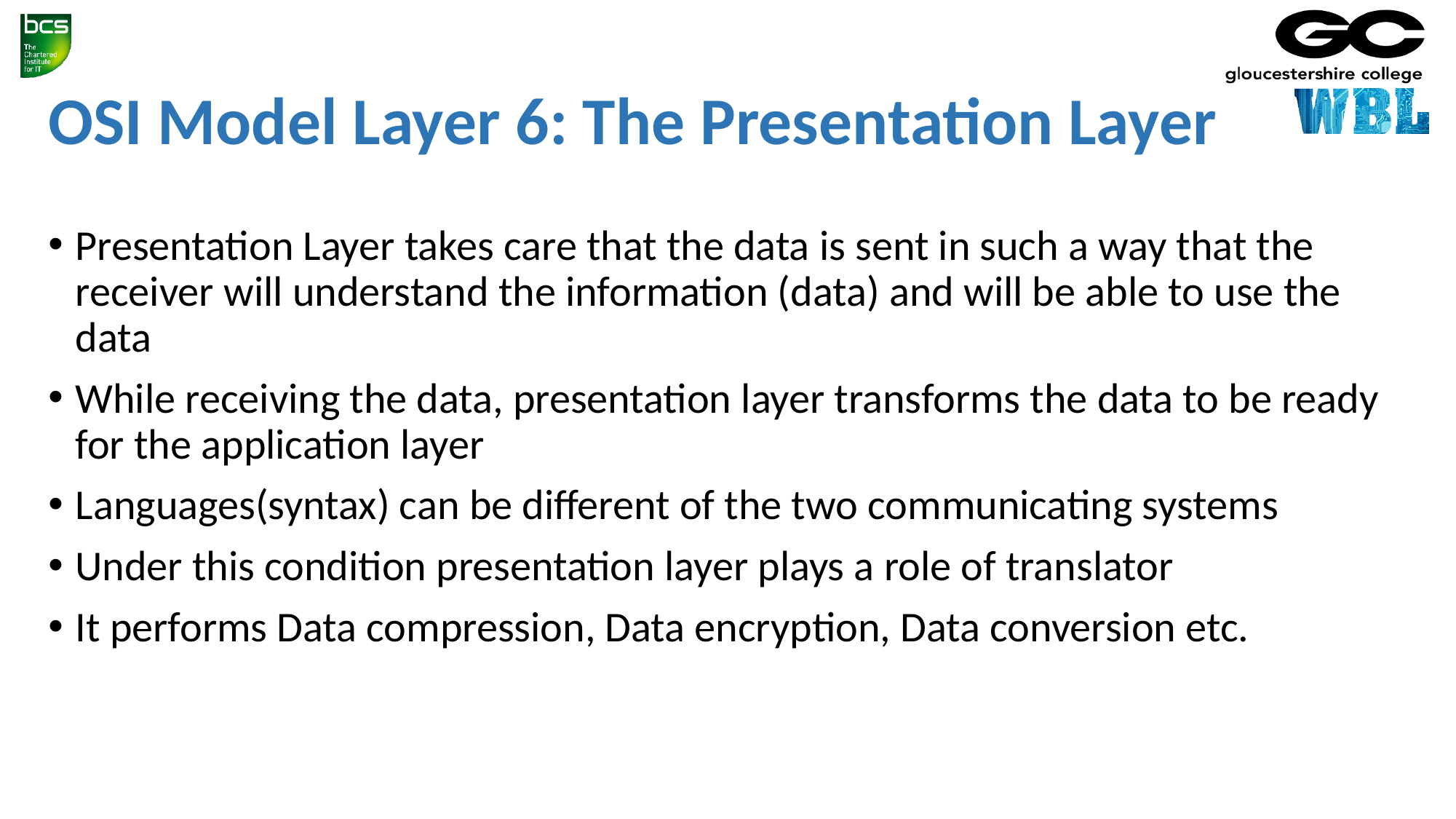

# OSI Model Layer 6: The Presentation Layer
Presentation Layer takes care that the data is sent in such a way that the receiver will understand the information (data) and will be able to use the data
While receiving the data, presentation layer transforms the data to be ready for the application layer
Languages(syntax) can be different of the two communicating systems
Under this condition presentation layer plays a role of translator
It performs Data compression, Data encryption, Data conversion etc.